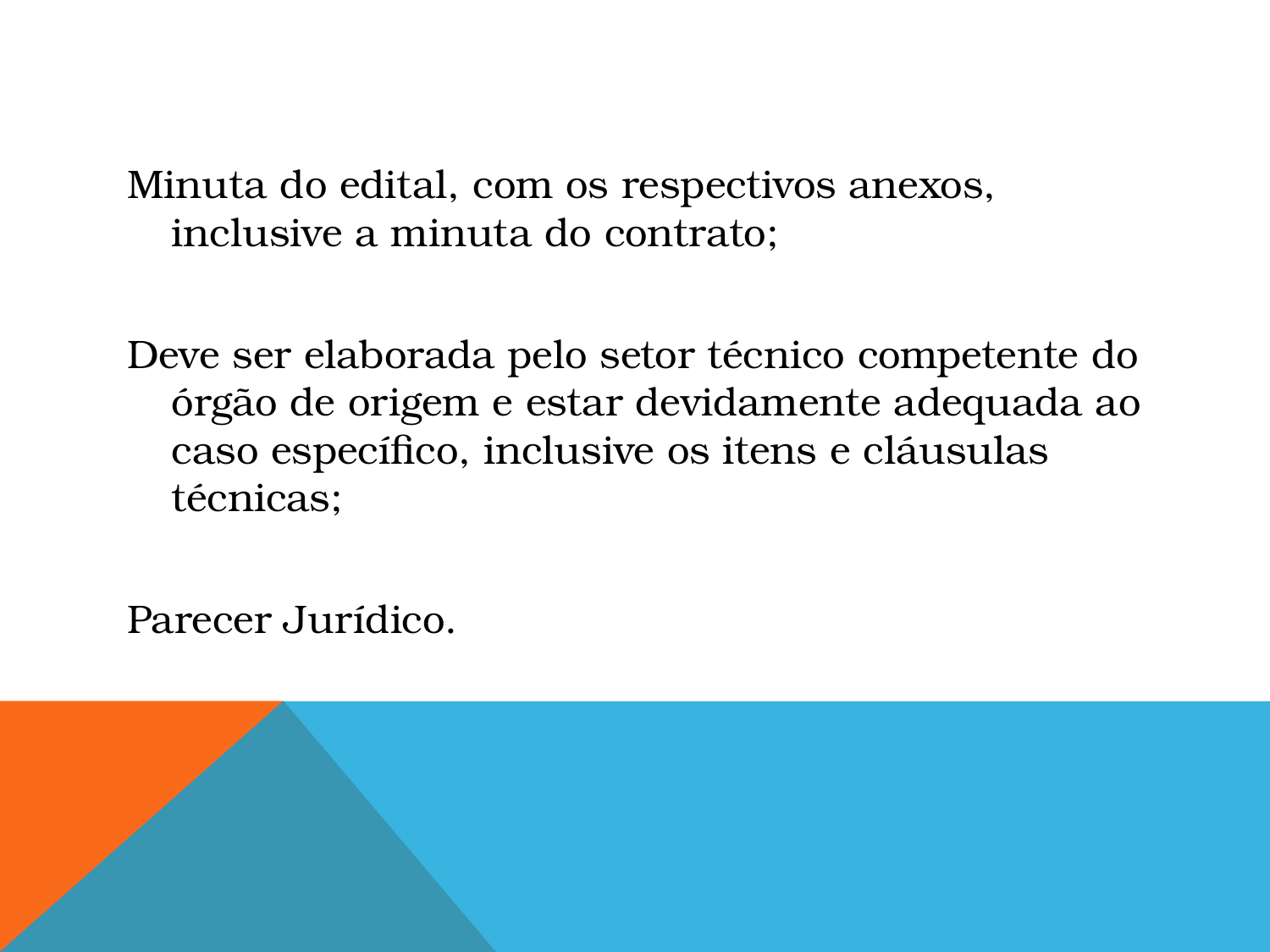

#
Minuta do edital, com os respectivos anexos, inclusive a minuta do contrato;

Deve ser elaborada pelo setor técnico competente do órgão de origem e estar devidamente adequada ao caso específico, inclusive os itens e cláusulas técnicas;

Parecer Jurídico.